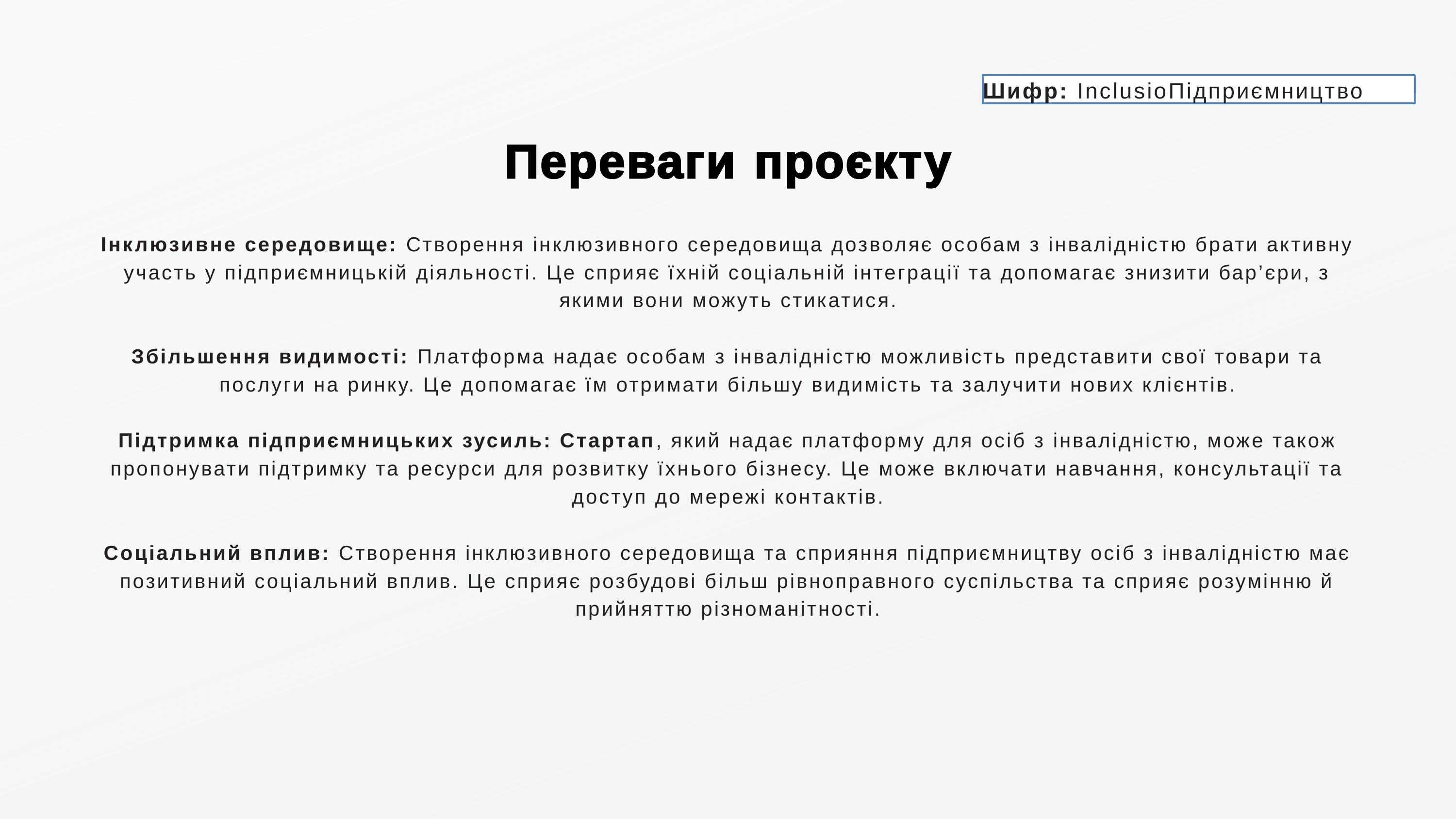

Шифр: InclusioПідприємництво
Переваги проєкту
Інклюзивне середовище: Створення інклюзивного середовища дозволяє особам з інвалідністю брати активну участь у підприємницькій діяльності. Це сприяє їхній соціальній інтеграції та допомагає знизити бар’єри, з якими вони можуть стикатися.

Збільшення видимості: Платформа надає особам з інвалідністю можливість представити свої товари та послуги на ринку. Це допомагає їм отримати більшу видимість та залучити нових клієнтів.

Підтримка підприємницьких зусиль: Стартап, який надає платформу для осіб з інвалідністю, може також пропонувати підтримку та ресурси для розвитку їхнього бізнесу. Це може включати навчання, консультації та доступ до мережі контактів.

Соціальний вплив: Створення інклюзивного середовища та сприяння підприємництву осіб з інвалідністю має позитивний соціальний вплив. Це сприяє розбудові більш рівноправного суспільства та сприяє розумінню й прийняттю різноманітності.